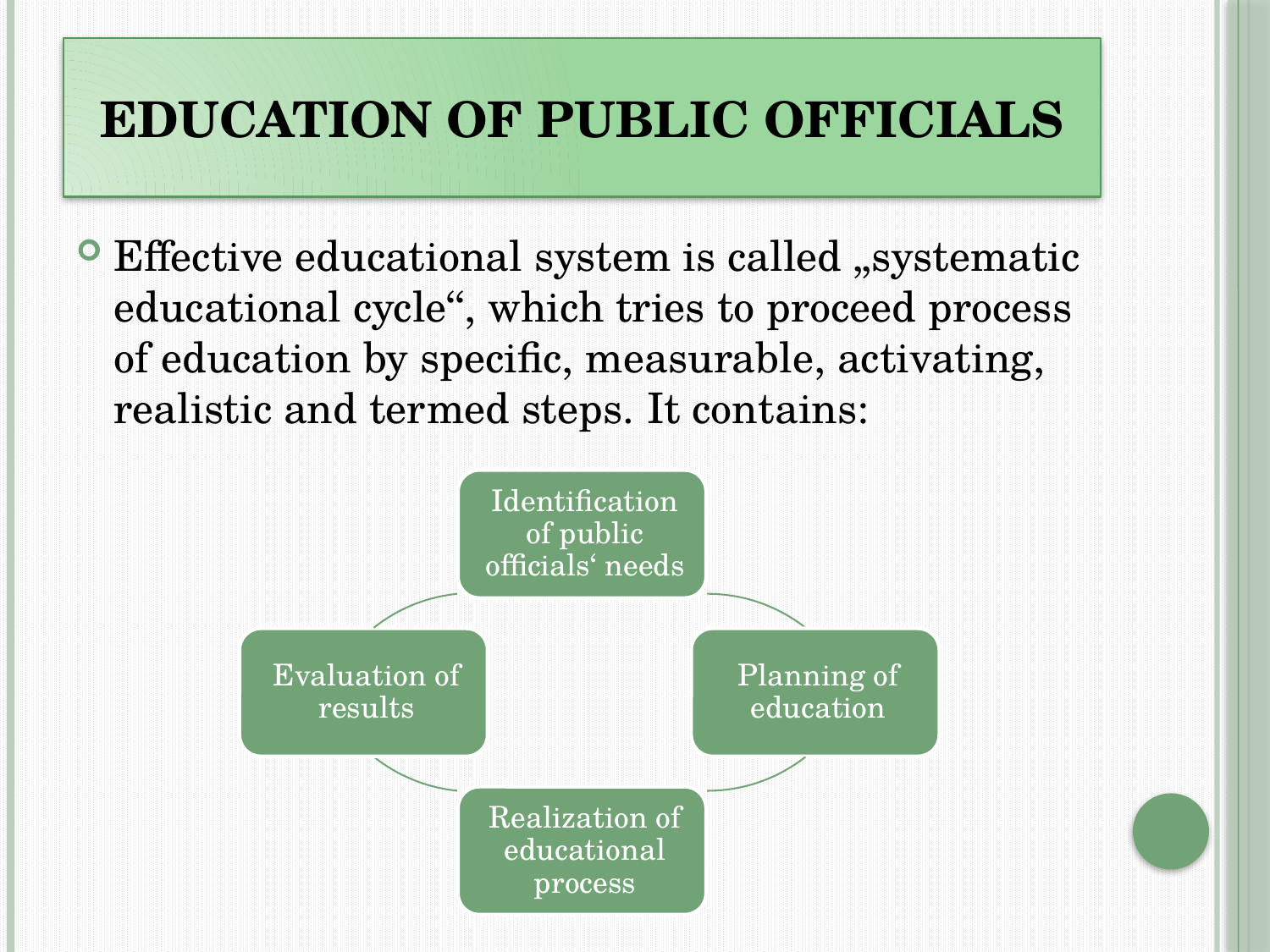

# Education of public officials
Effective educational system is called ‚‚systematic educational cycle‘‘, which tries to proceed process of education by specific, measurable, activating, realistic and termed steps. It contains:
Identification of public officials‘ needs
Planning of education
Realization of educational process
Evaluation of results